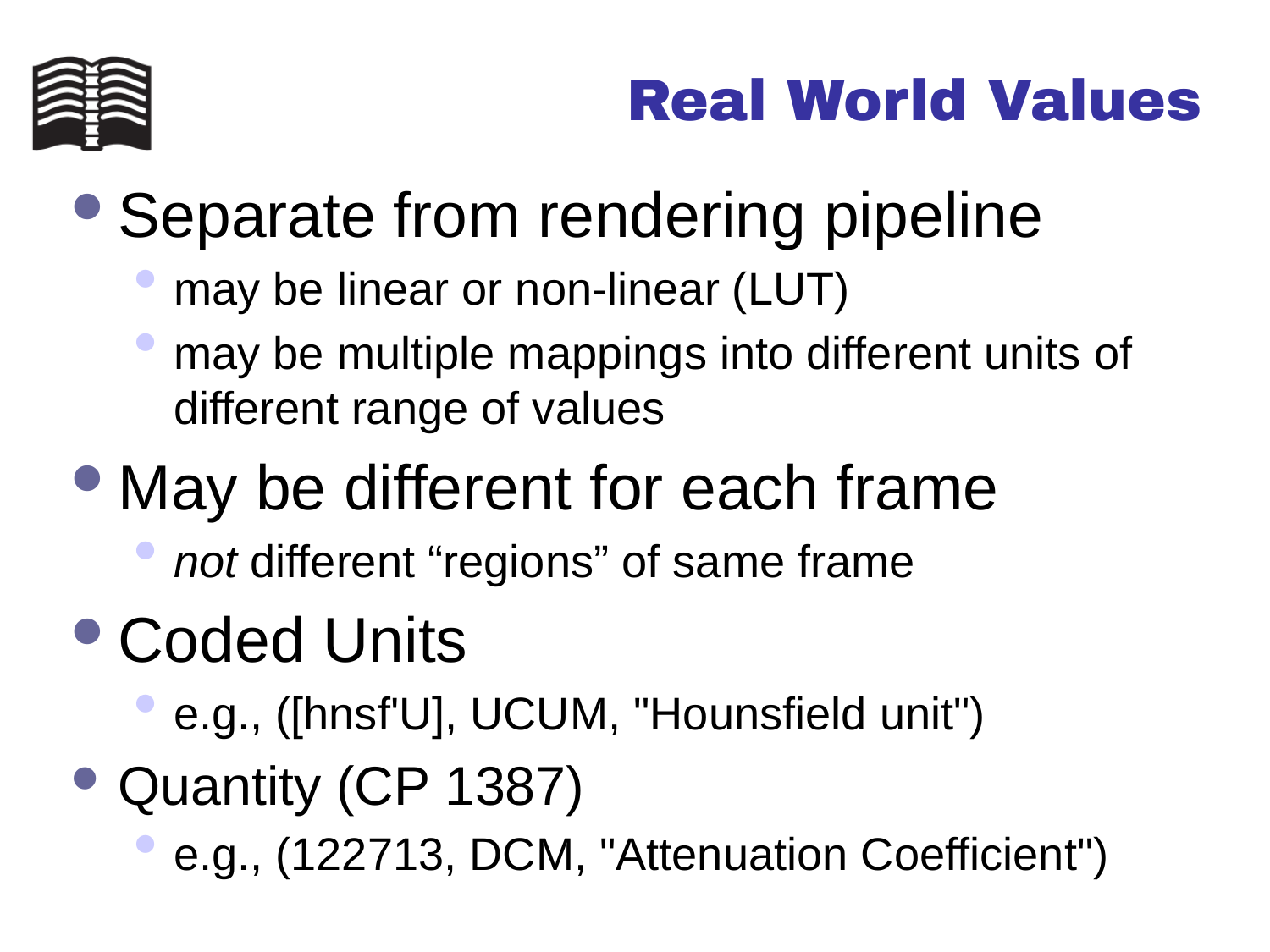

# Real World Values
Separate from rendering pipeline
may be linear or non-linear (LUT)
may be multiple mappings into different units of different range of values
May be different for each frame
not different “regions” of same frame
Coded Units
e.g., ([hnsf'U], UCUM, "Hounsfield unit")
Quantity (CP 1387)
e.g., (122713, DCM, "Attenuation Coefficient")